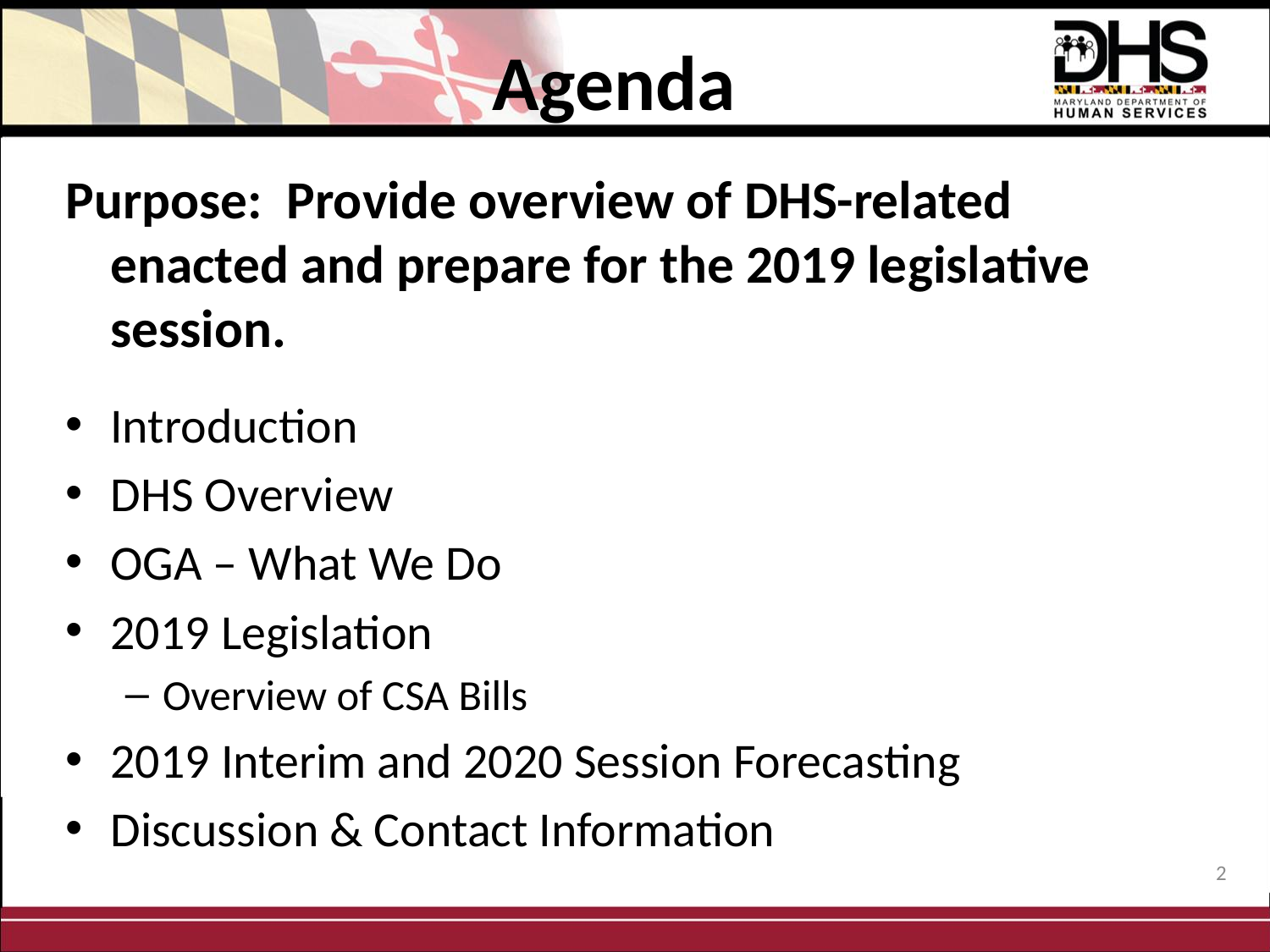

# Agenda
Purpose:  Provide overview of DHS-related enacted and prepare for the 2019 legislative session.

Introduction
DHS Overview
OGA – What We Do
2019 Legislation
Overview of CSA Bills
2019 Interim and 2020 Session Forecasting
Discussion & Contact Information
2